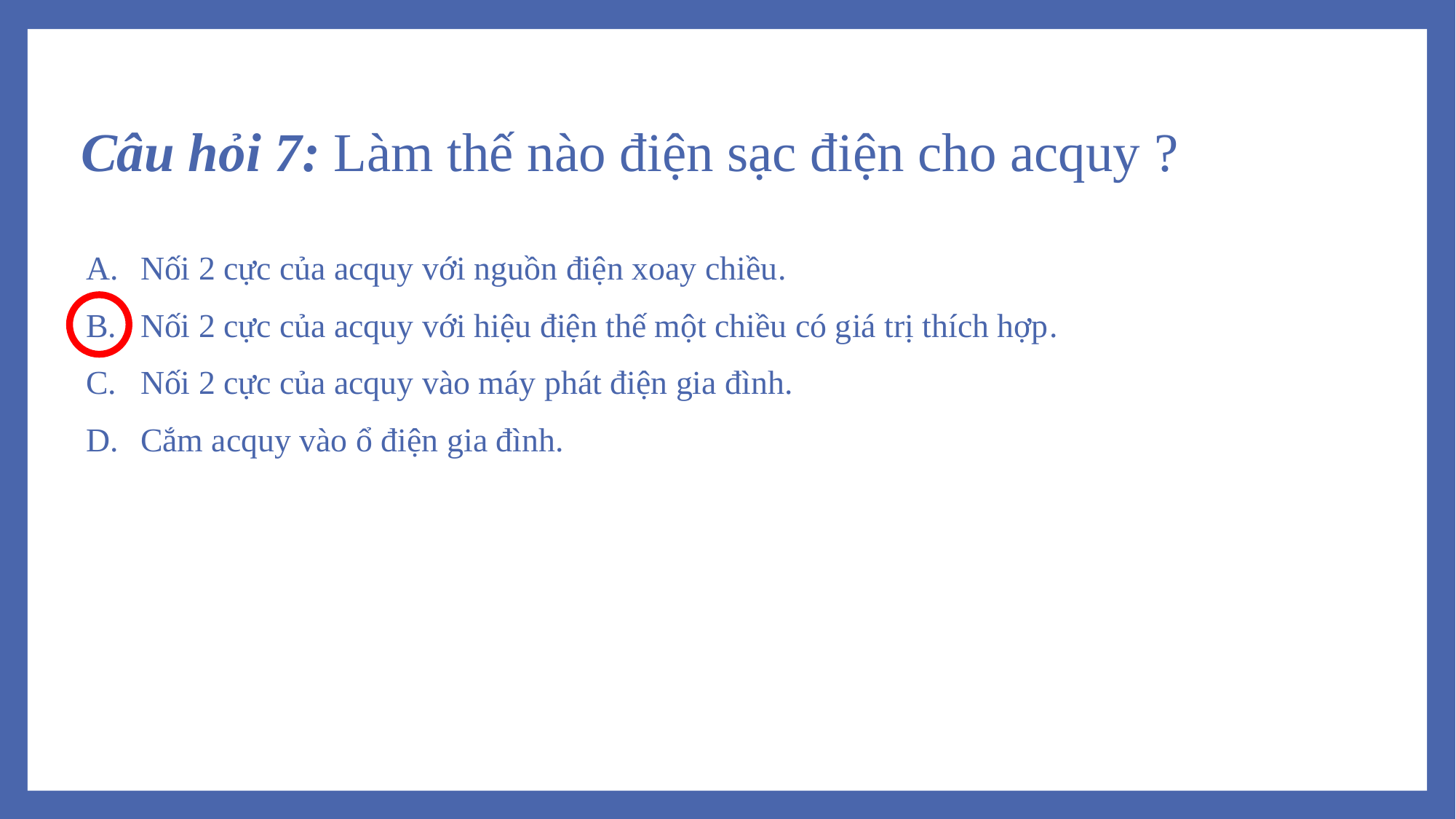

# Câu hỏi 7: Làm thế nào điện sạc điện cho acquy ?
Nối 2 cực của acquy với nguồn điện xoay chiều.
Nối 2 cực của acquy với hiệu điện thế một chiều có giá trị thích hợp.
Nối 2 cực của acquy vào máy phát điện gia đình.
Cắm acquy vào ổ điện gia đình.